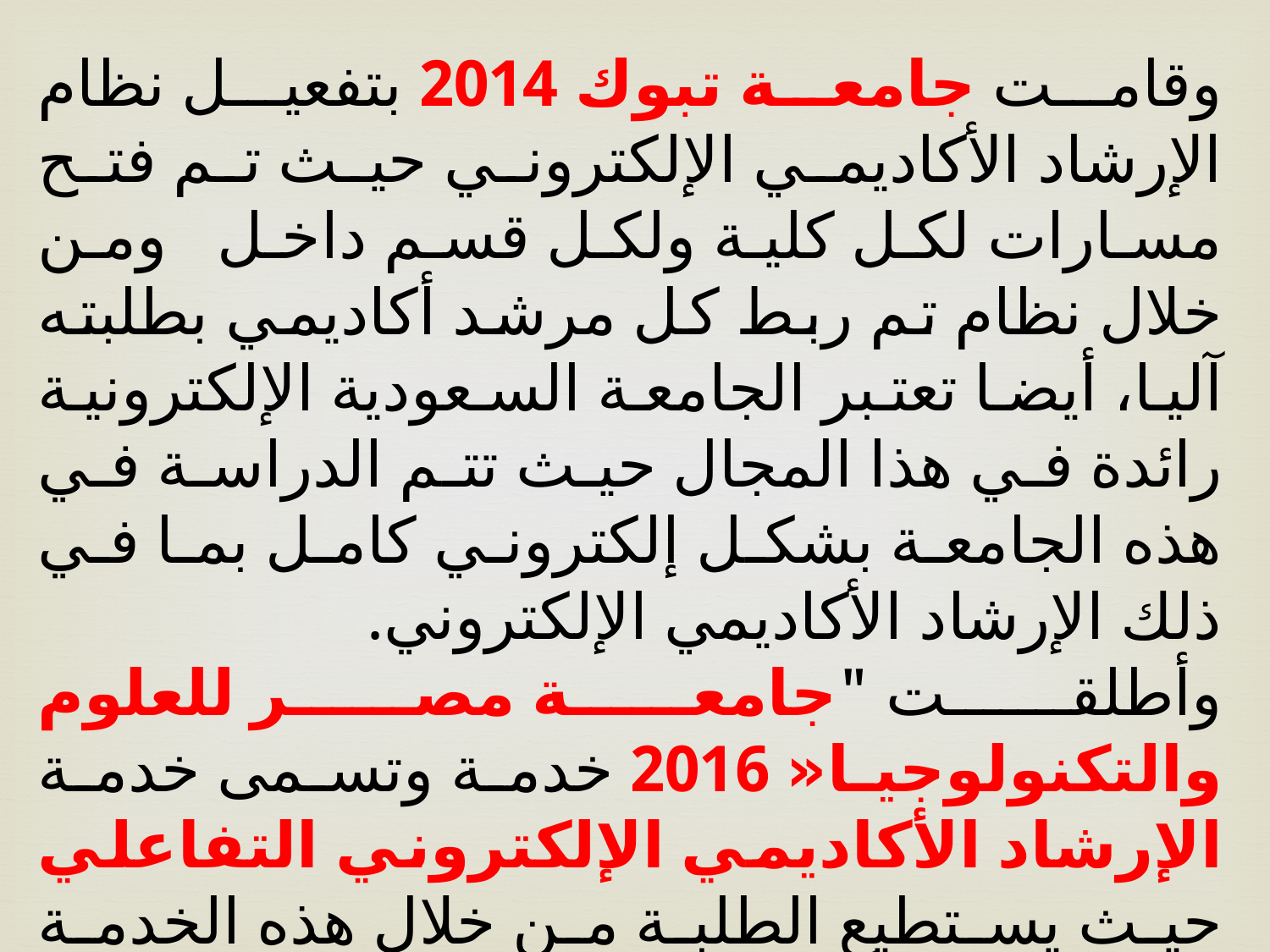

وقامت جامعة تبوك 2014 بتفعيل نظام الإرشاد الأكاديمي الإلكتروني حيث تم فتح مسارات لكل كلية ولكل قسم داخل   ومن خلال نظام تم ربط كل مرشد أكاديمي بطلبته آليا، أيضا تعتبر الجامعة السعودية الإلكترونية رائدة في هذا المجال حيث تتم الدراسة في هذه الجامعة بشكل إلكتروني كامل بما في ذلك الإرشاد الأكاديمي الإلكتروني.
وأطلقت "جامعة مصر للعلوم والتكنولوجيا« 2016 خدمة وتسمى خدمة الإرشاد الأكاديمي الإلكتروني التفاعلي حيث يستطيع الطلبة من خلال هذه الخدمة التواصل مع بعضهم البعض وكذلك التواصل مع المرشد النفسي والمرشد الأكاديمي في أي وقت ومن أي مكان.